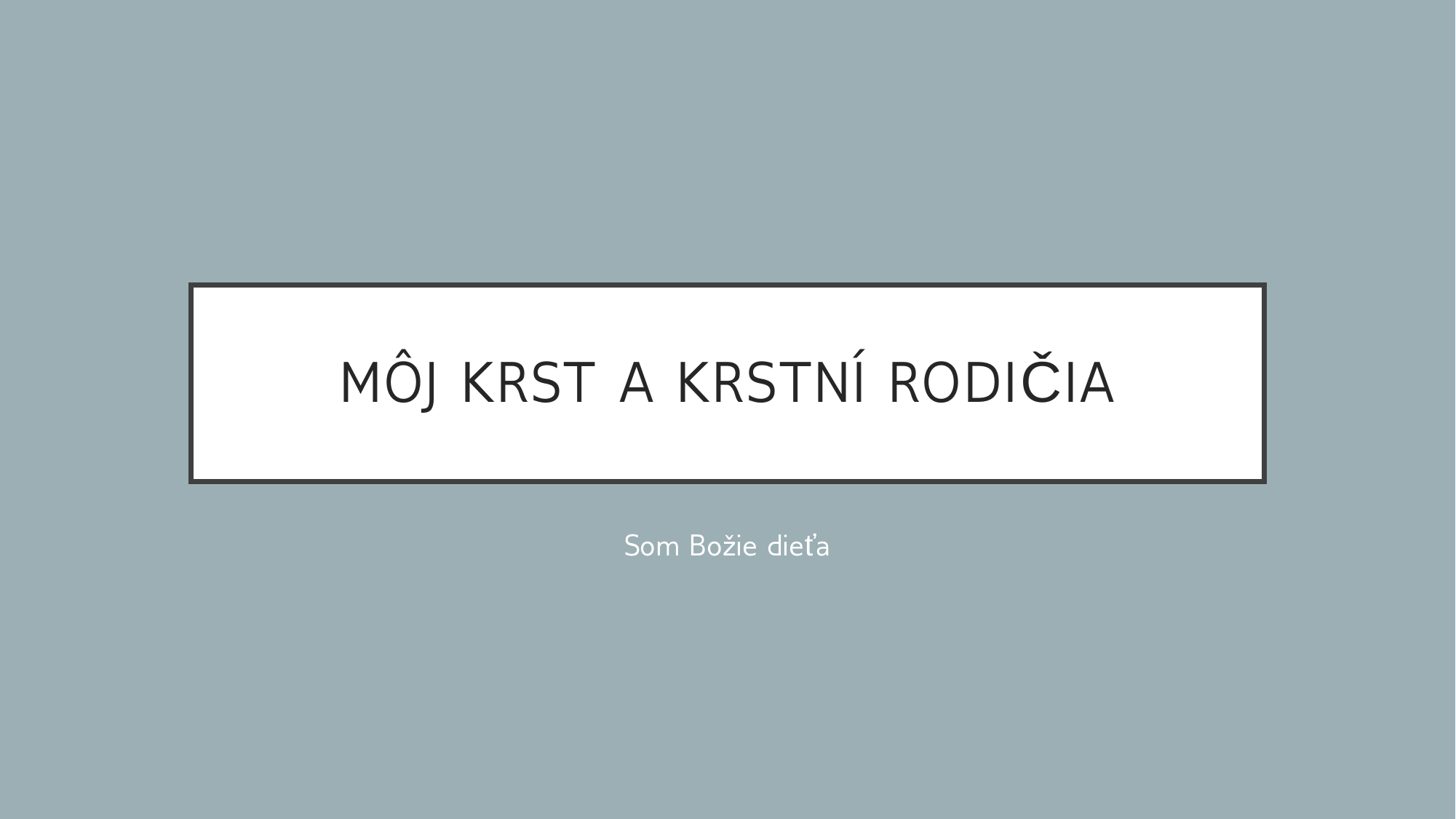

# Môj krst a krstní rodičia
Som Božie dieťa